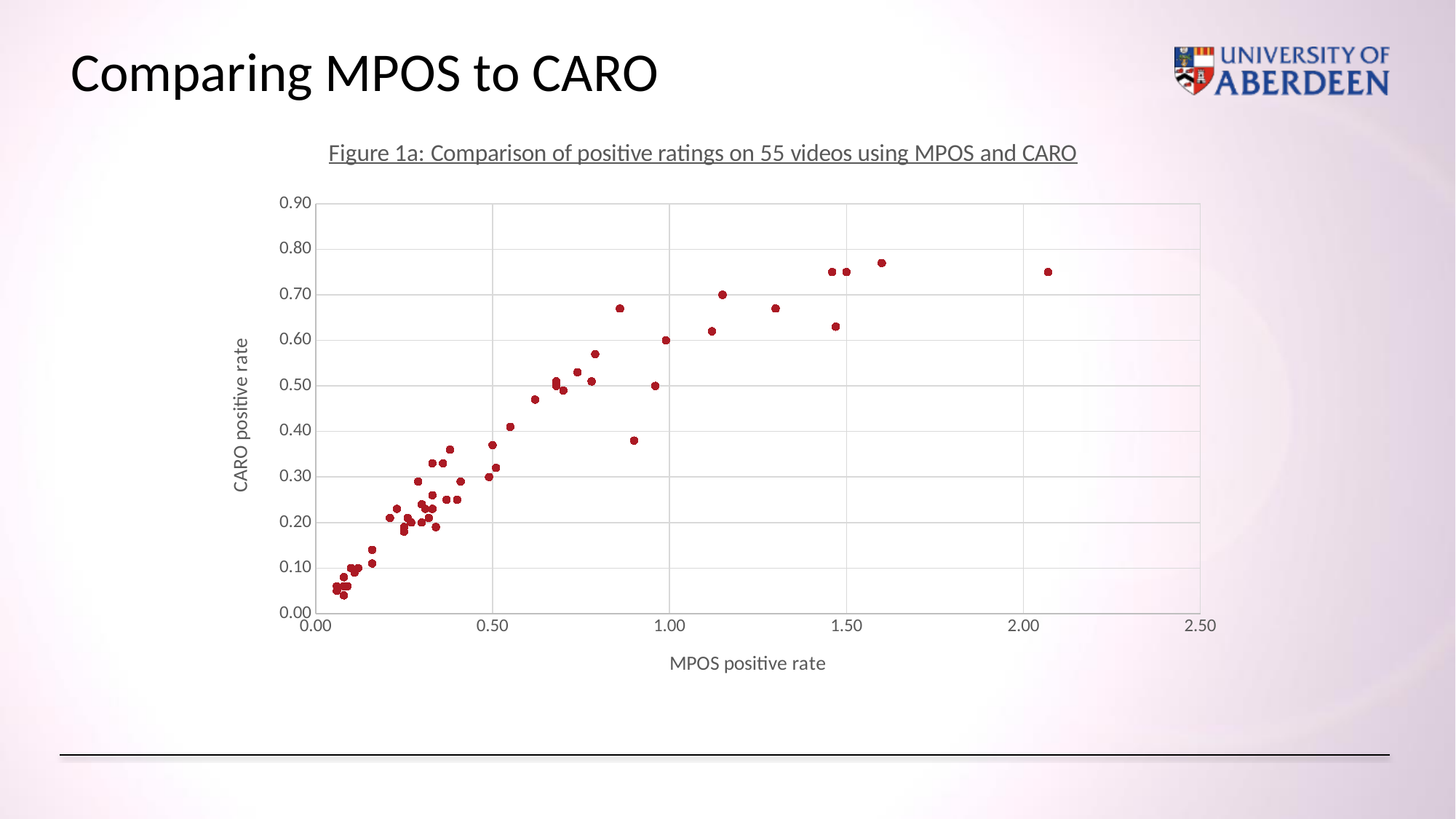

# Comparing MPOS to CARO

### Chart: Figure 1a: Comparison of positive ratings on 55 videos using MPOS and CARO

| Category | Newposrate |
|---|---|